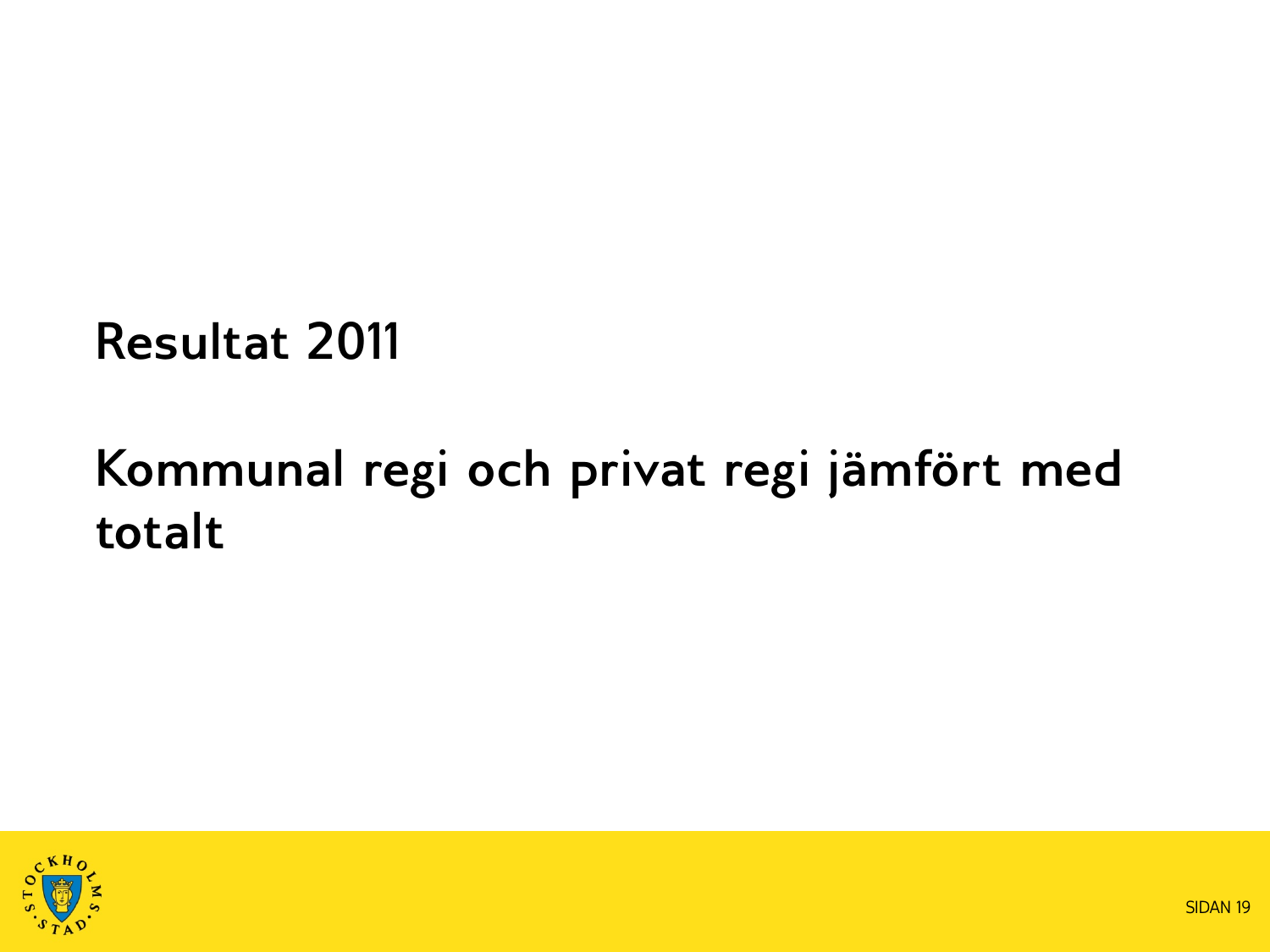

Resultat 2011
Kommunal regi och privat regi jämfört med totalt
SIDAN 19